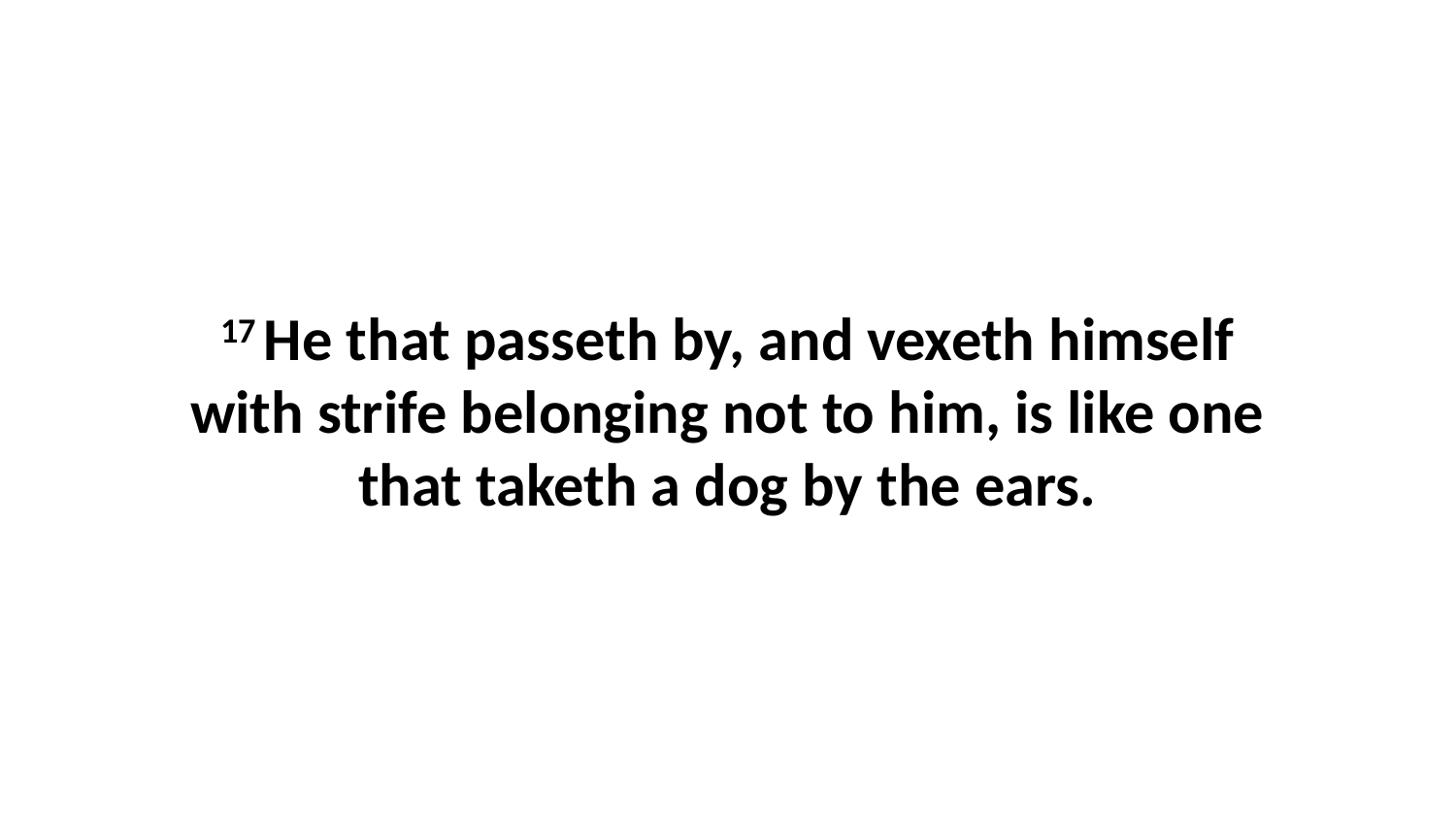

17 He that passeth by, and vexeth himself with strife belonging not to him, is like one that taketh a dog by the ears.